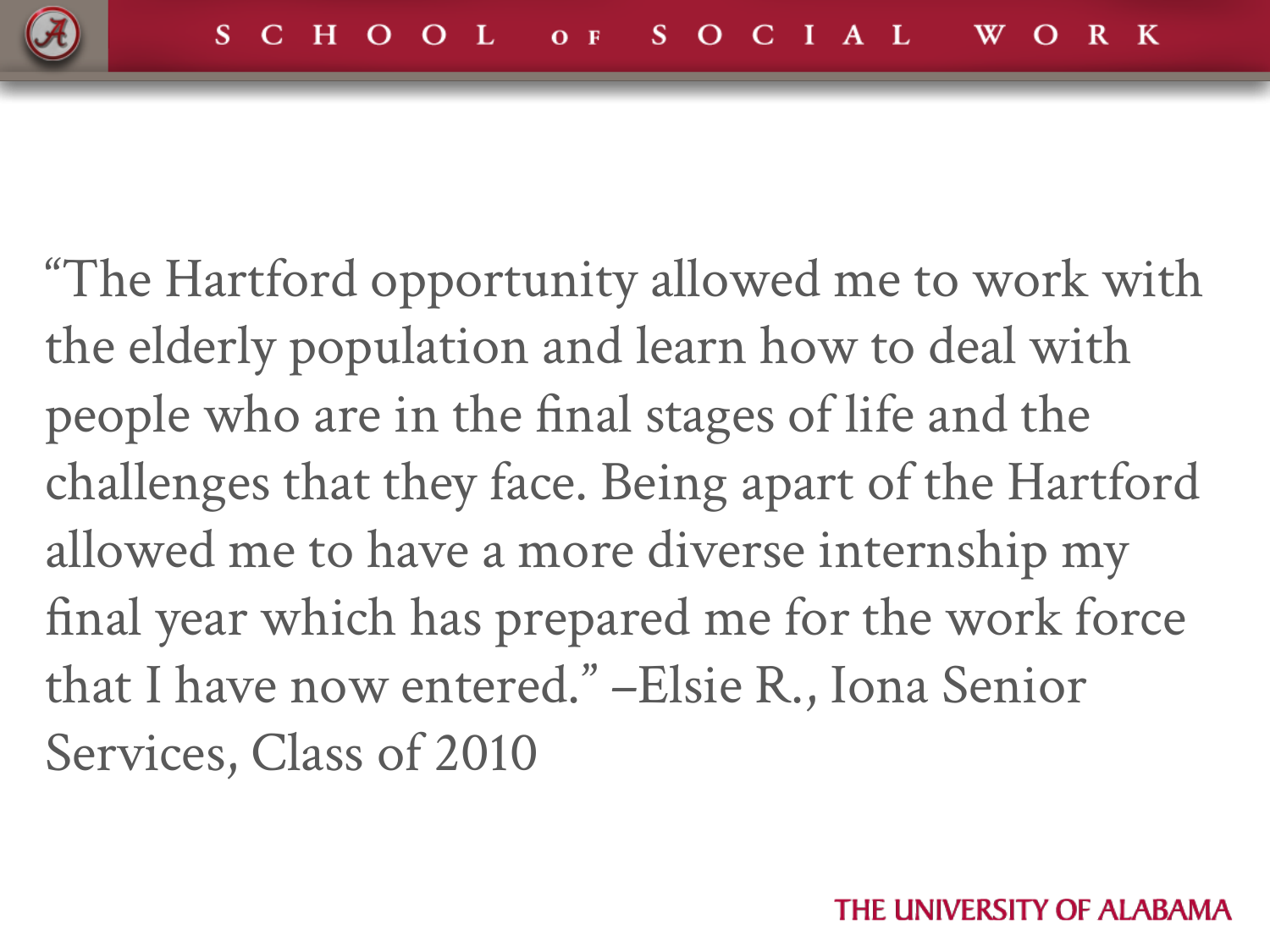

“The Hartford opportunity allowed me to work with the elderly population and learn how to deal with people who are in the final stages of life and the challenges that they face. Being apart of the Hartford allowed me to have a more diverse internship my final year which has prepared me for the work force that I have now entered.” –Elsie R., Iona Senior Services, Class of 2010